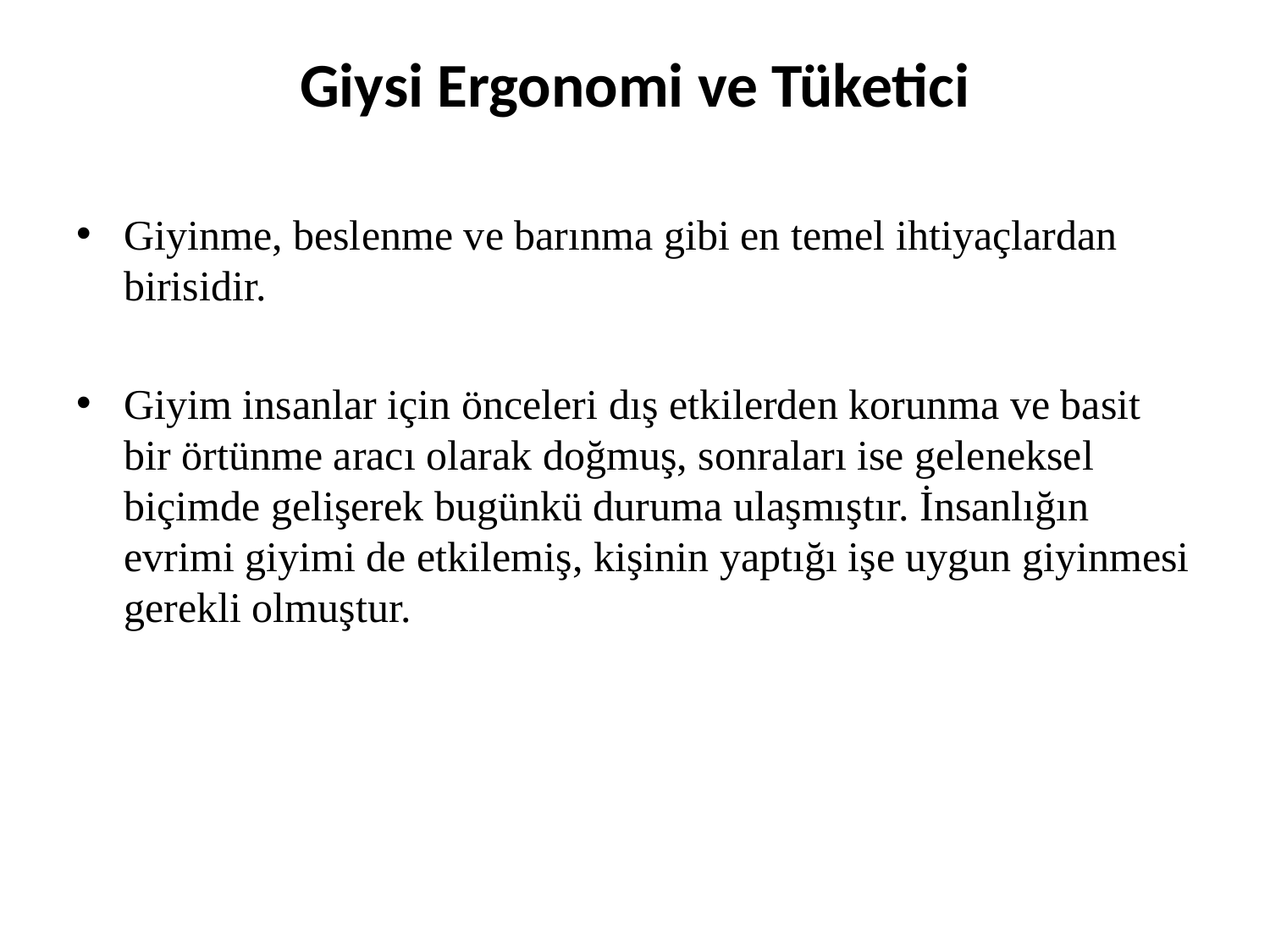

# Giysi Ergonomi ve Tüketici
Giyinme, beslenme ve barınma gibi en temel ihtiyaçlardan birisidir.

Giyim insanlar için önceleri dış etkilerden korunma ve basit bir örtünme aracı olarak doğmuş, sonraları ise geleneksel biçimde gelişerek bugünkü duruma ulaşmıştır. İnsanlığın evrimi giyimi de etkilemiş, kişinin yaptığı işe uygun giyinmesi gerekli olmuştur.